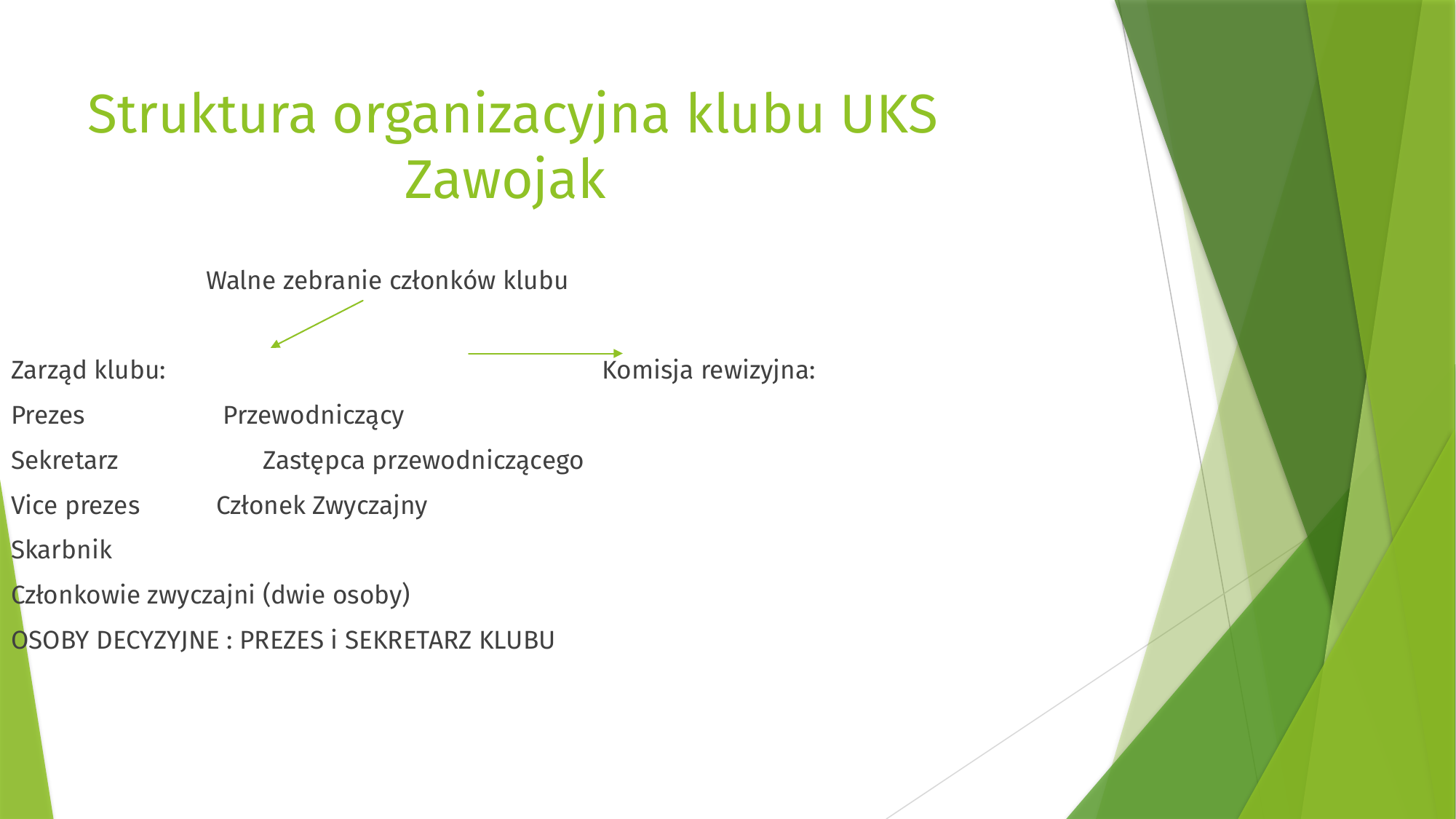

Struktura organizacyjna klubu UKS Zawojak
                             Walne zebranie członków klubu

Zarząd klubu:                                                                 Komisja rewizyjna:
Prezes  						         				 Przewodniczący
Sekretarz 									       Zastępca przewodniczącego
Vice prezes										Członek Zwyczajny
Skarbnik
Członkowie zwyczajni (dwie osoby)
OSOBY DECYZYJNE : PREZES i SEKRETARZ KLUBU